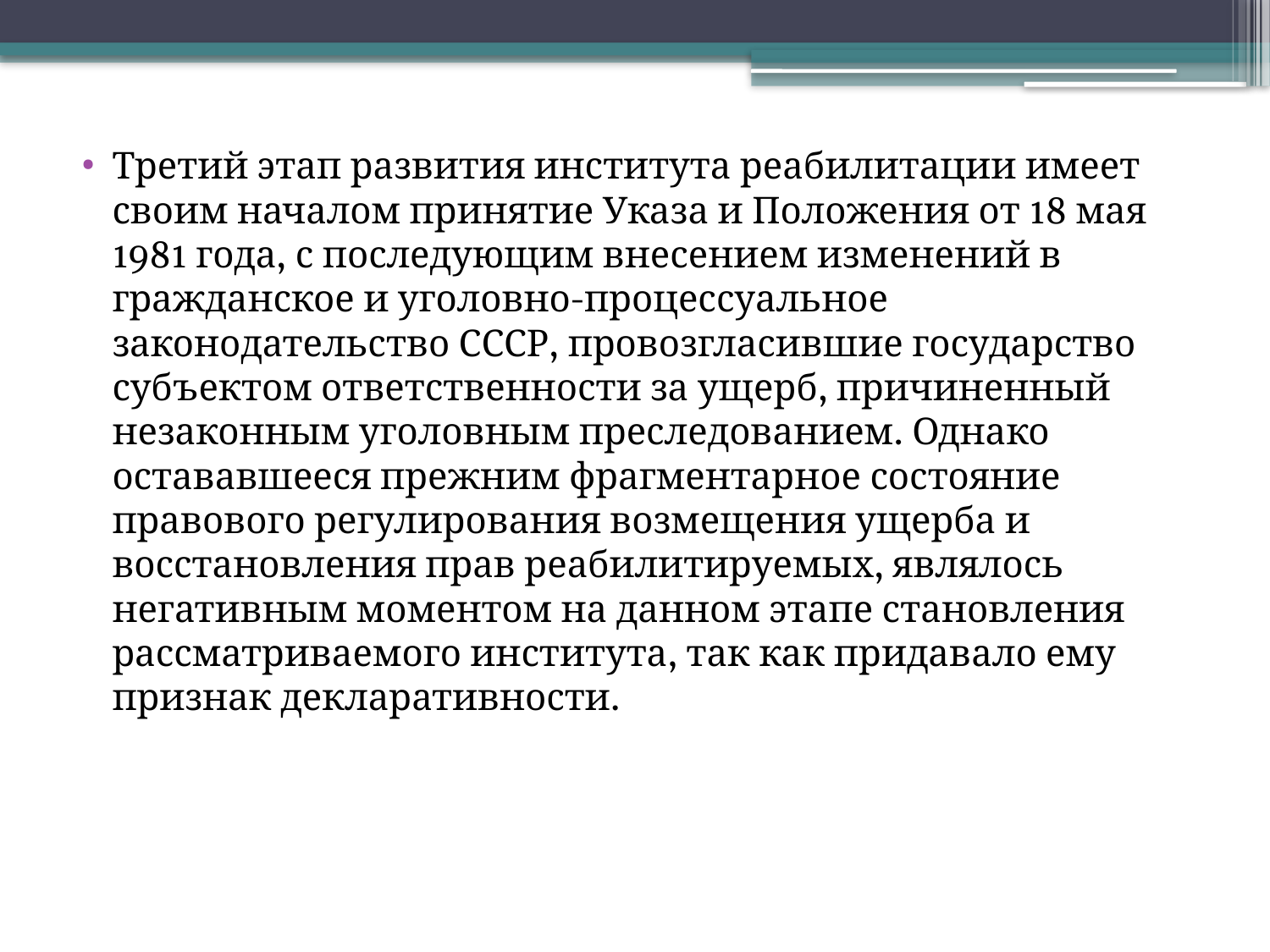

Третий этап развития института реабилитации имеет своим началом принятие Указа и Положения от 18 мая 1981 года, с последующим внесением изменений в гражданское и уголовно-процессуальное законодательство СССР, провозгласившие государство субъектом ответственности за ущерб, причиненный незаконным уголовным преследованием. Однако остававшееся прежним фрагментарное состояние правового регулирования возмещения ущерба и восстановления прав реабилитируемых, являлось негативным моментом на данном этапе становления рассматриваемого института, так как придавало ему признак декларативности.
#